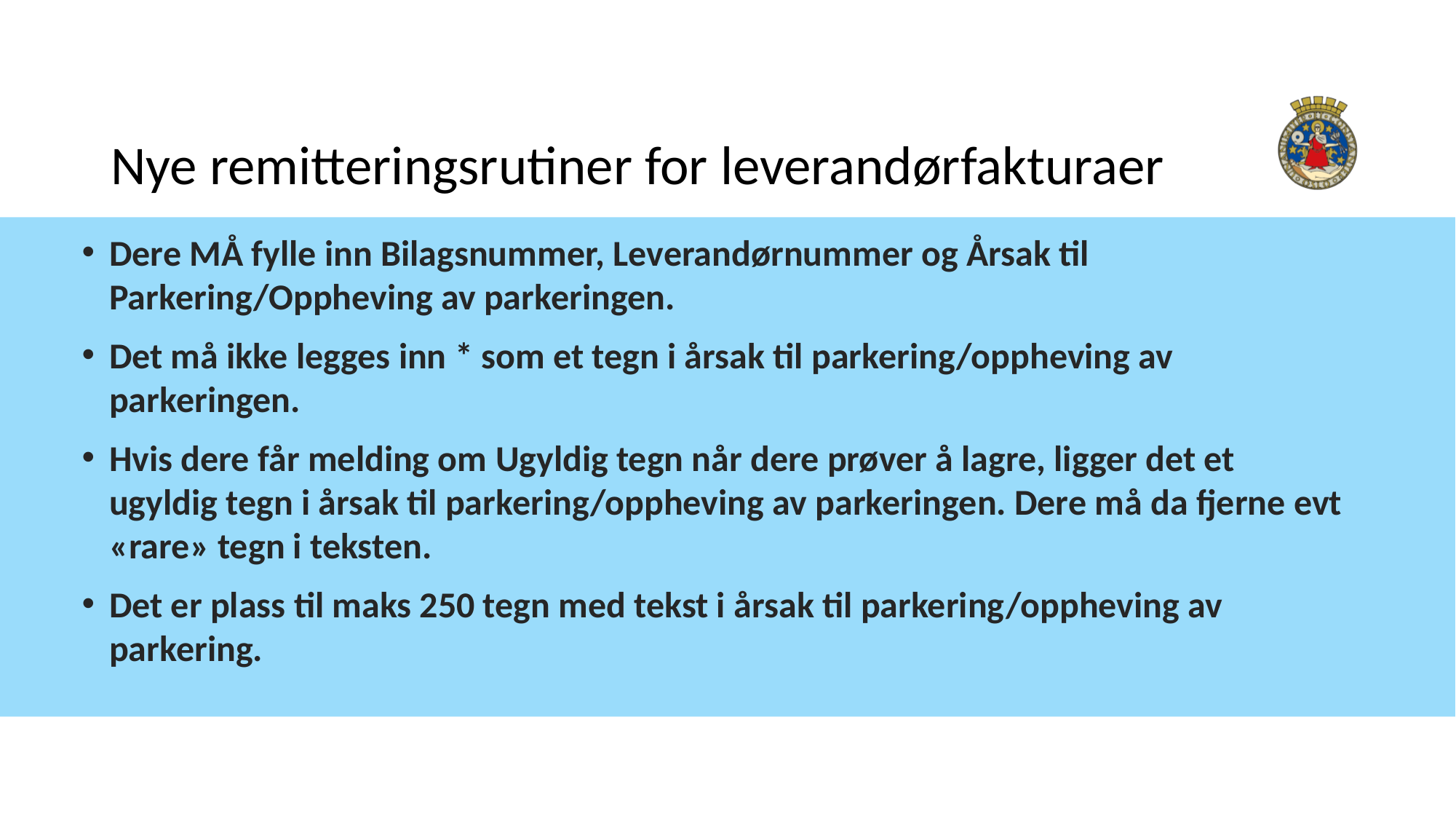

# Nye remitteringsrutiner for leverandørfakturaer
Dere MÅ fylle inn Bilagsnummer, Leverandørnummer og Årsak til Parkering/Oppheving av parkeringen.
Det må ikke legges inn * som et tegn i årsak til parkering/oppheving av parkeringen.
Hvis dere får melding om Ugyldig tegn når dere prøver å lagre, ligger det et ugyldig tegn i årsak til parkering/oppheving av parkeringen. Dere må da fjerne evt «rare» tegn i teksten.
Det er plass til maks 250 tegn med tekst i årsak til parkering/oppheving av parkering.